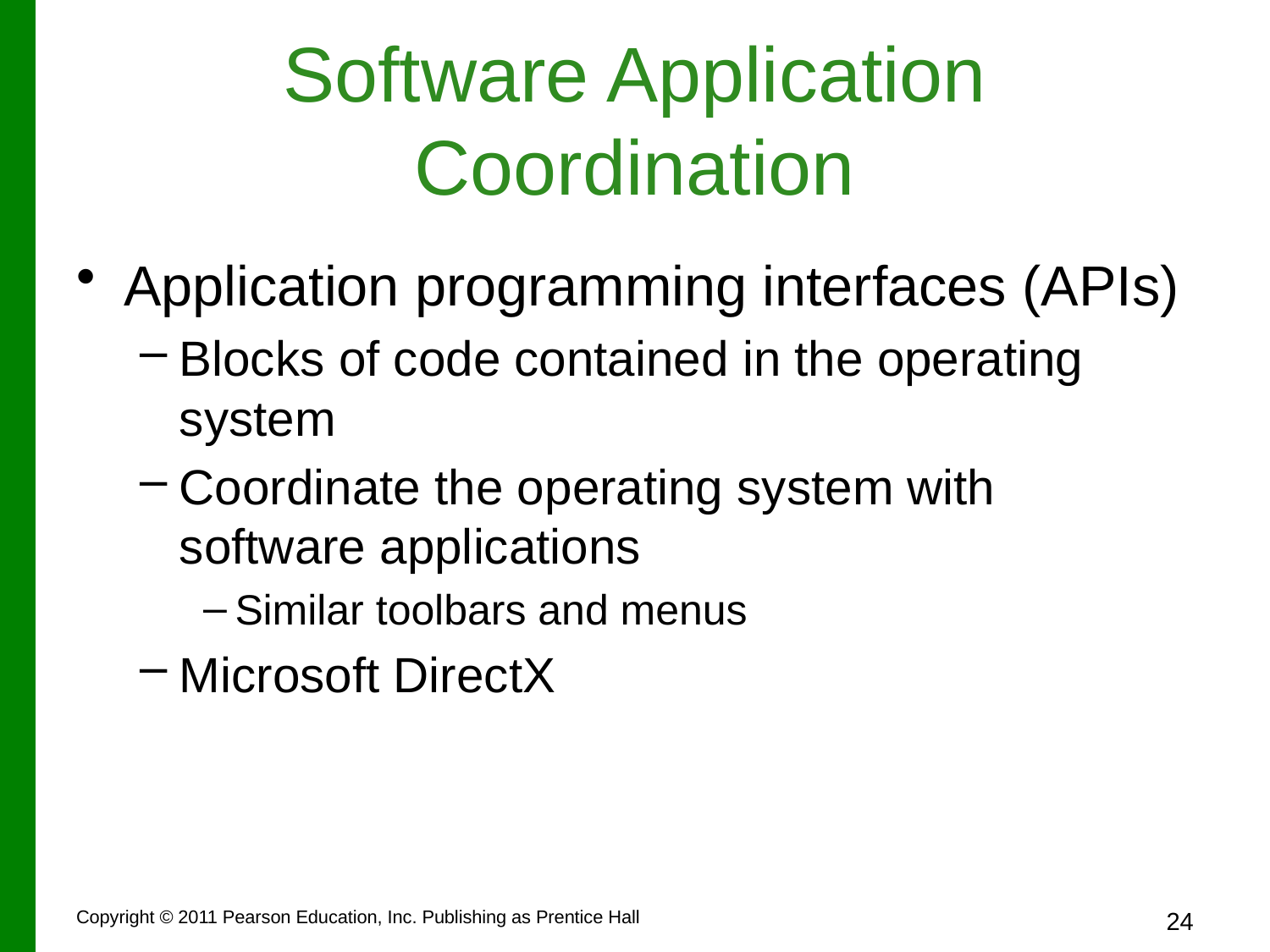

# Software Application Coordination
Application programming interfaces (APIs)
Blocks of code contained in the operating system
Coordinate the operating system with software applications
Similar toolbars and menus
Microsoft DirectX
Copyright © 2011 Pearson Education, Inc. Publishing as Prentice Hall
24